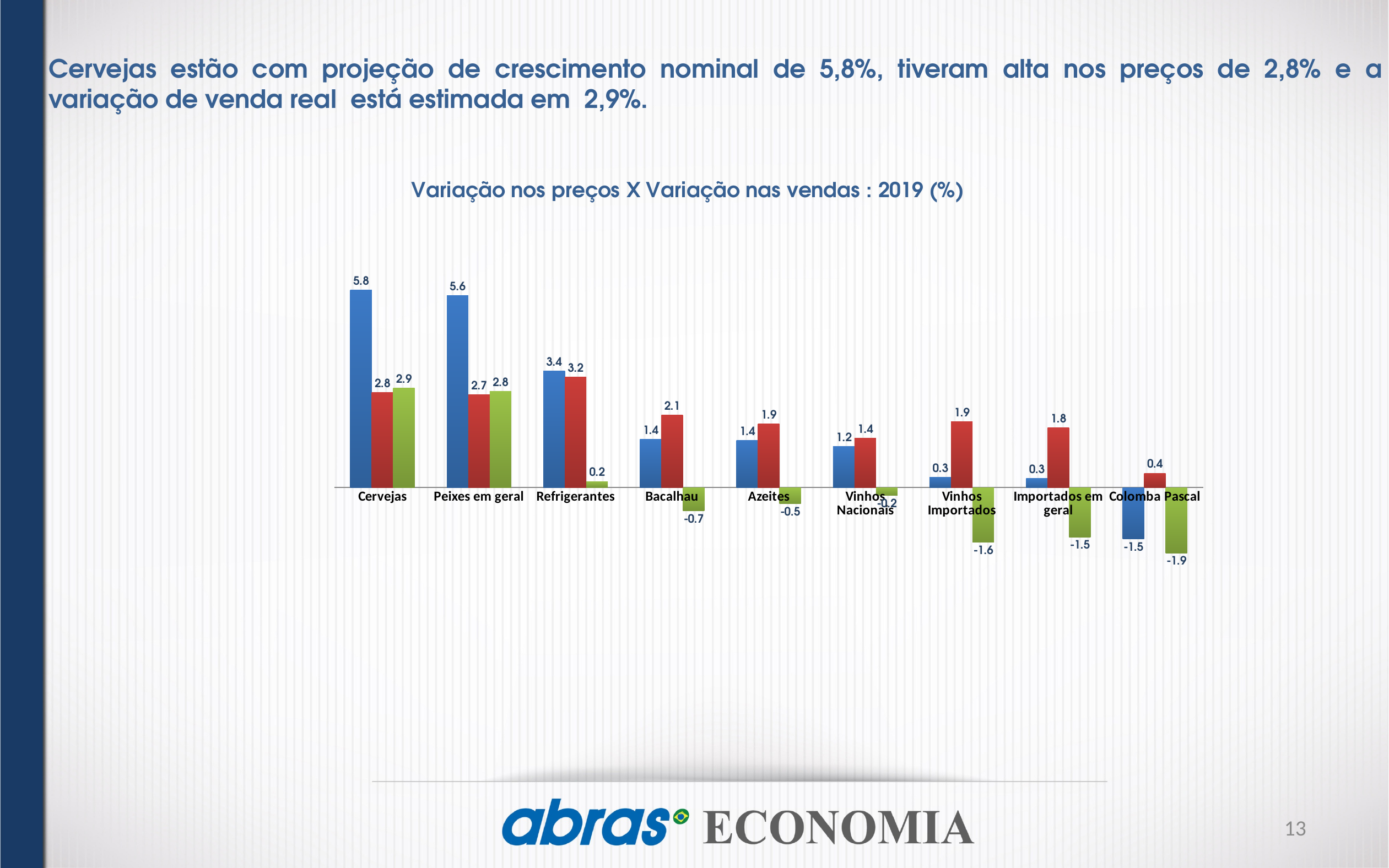

Cervejas estão com projeção de crescimento nominal de 5,8%, tiveram alta nos preços de 2,8% e a variação de venda real  está estimada em  2,9%.

### Chart: Variação nos preços X Variação nas vendas : 2019 (%)

| Category | Vendas  Nominais | Variação nos Preços | Variação  Real |
|---|---|---|---|
| Cervejas | 5.777777777777777 | 2.77777777777778 | 2.9189189189189113 |
| Peixes em geral | 5.617283950617281 | 2.7160493827160486 | 2.824519230769228 |
| Refrigerantes | 3.4197530864197527 | 3.234567901234568 | 0.17938292274575218 |
| Bacalhau | 1.4197530864197534 | 2.1234567901234573 | -0.6890715667311365 |
| Azeites | 1.3827160493827164 | 1.864197530864198 | -0.47266997939643407 |
| Vinhos Nacionais | 1.2098765432098757 | 1.4444444444444438 | -0.23122794207132158 |
| Vinhos Importados | 0.2962962962962963 | 1.9342105263157905 | -1.606834664792578 |
| Importados em geral | 0.27160493827160515 | 1.7530864197530864 | -1.4559572919194403 |
| Colomba Pascal | -1.509700176366843 | 0.4197530864197532 | -1.9213881766131595 |
13